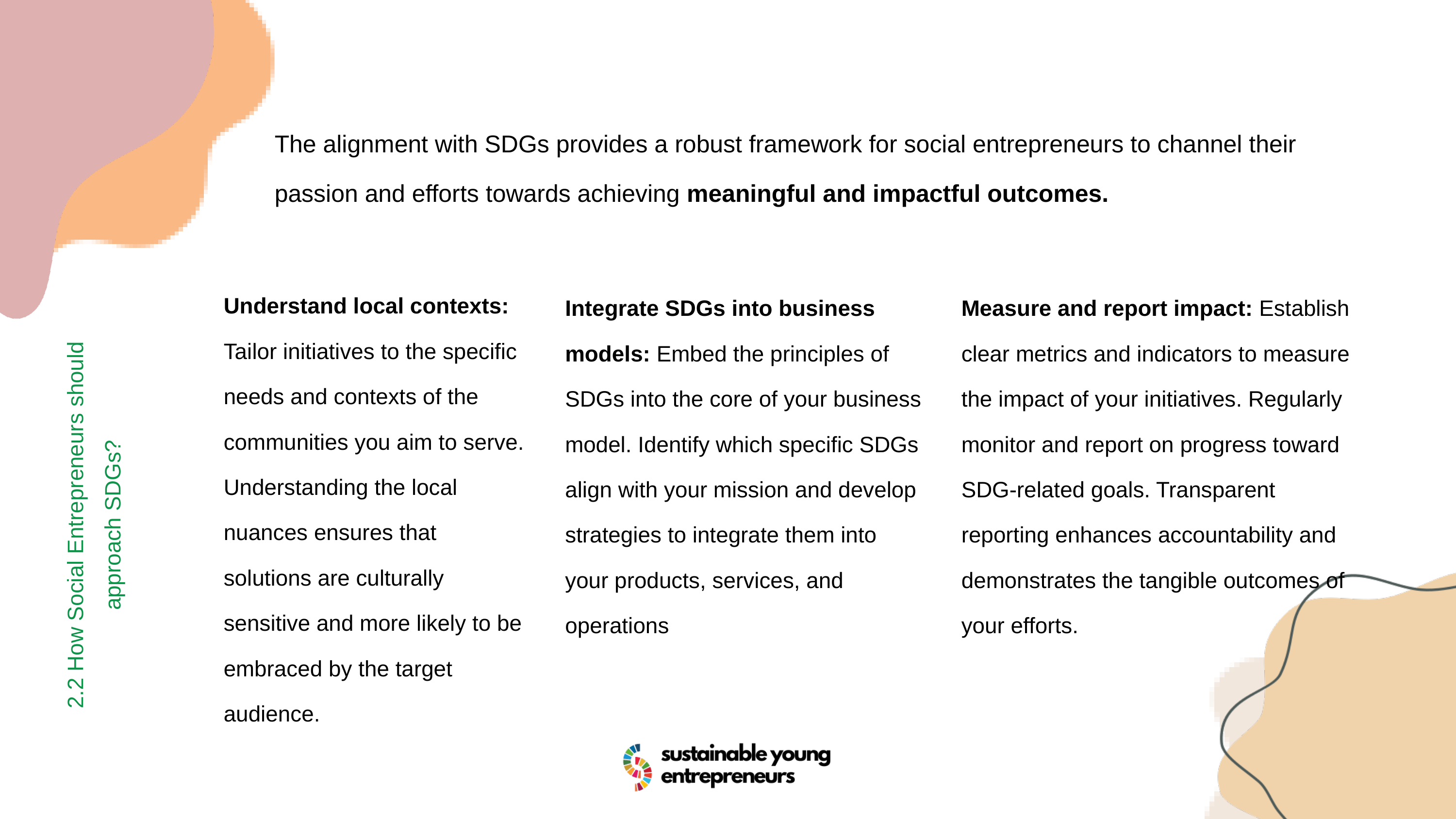

The alignment with SDGs provides a robust framework for social entrepreneurs to channel their passion and efforts towards achieving meaningful and impactful outcomes.
Understand local contexts: Tailor initiatives to the specific needs and contexts of the communities you aim to serve. Understanding the local nuances ensures that solutions are culturally sensitive and more likely to be embraced by the target audience.
Integrate SDGs into business models: Embed the principles of SDGs into the core of your business model. Identify which specific SDGs align with your mission and develop strategies to integrate them into your products, services, and operations
Measure and report impact: Establish clear metrics and indicators to measure the impact of your initiatives. Regularly monitor and report on progress toward SDG-related goals. Transparent reporting enhances accountability and demonstrates the tangible outcomes of your efforts.
2.2 How Social Entrepreneurs should approach SDGs?